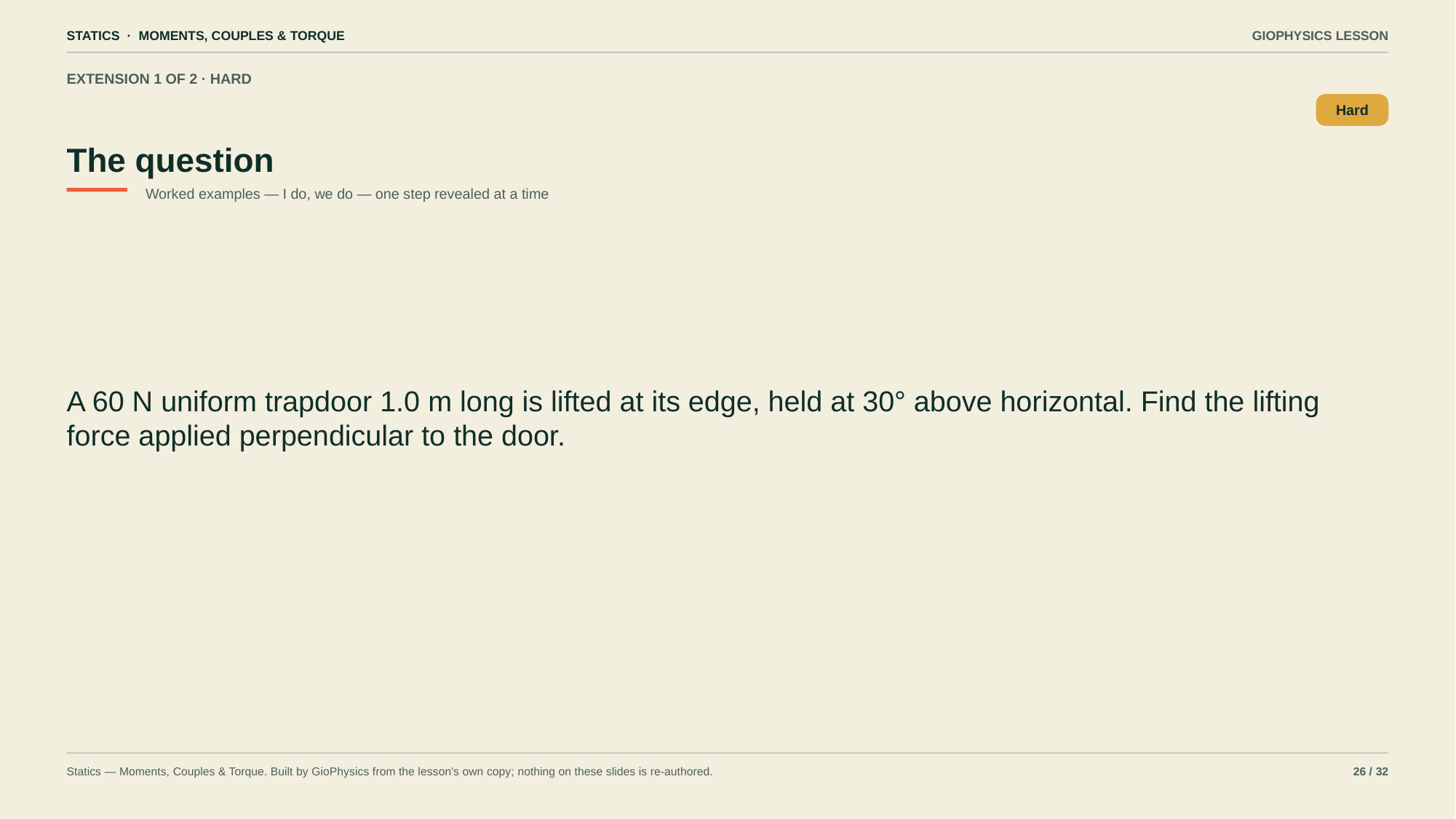

STATICS  ·  MOMENTS, COUPLES & TORQUE
GIOPHYSICS LESSON

EXTENSION 1 OF 2 · HARD
The question

Hard
Worked examples — I do, we do — one step revealed at a time

A 60 N uniform trapdoor 1.0 m long is lifted at its edge, held at 30° above horizontal. Find the lifting force applied perpendicular to the door.

Statics — Moments, Couples & Torque. Built by GioPhysics from the lesson's own copy; nothing on these slides is re-authored.
26 / 32